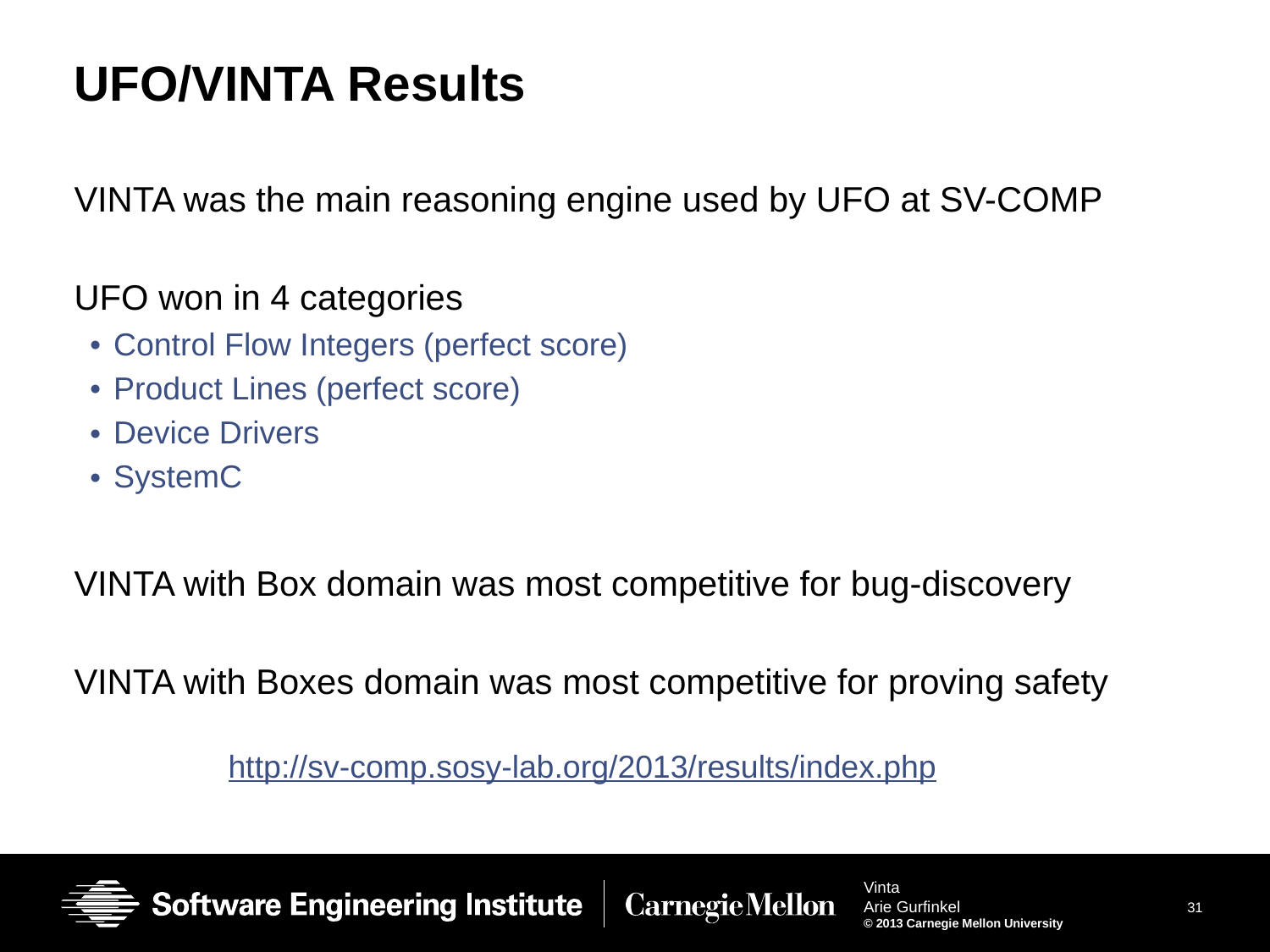

# UFO/VINTA Results
VINTA was the main reasoning engine used by UFO at SV-COMP

UFO won in 4 categories
Control Flow Integers (perfect score)
Product Lines (perfect score)
Device Drivers
SystemC

VINTA with Box domain was most competitive for bug-discovery

VINTA with Boxes domain was most competitive for proving safety

http://sv-comp.sosy-lab.org/2013/results/index.php